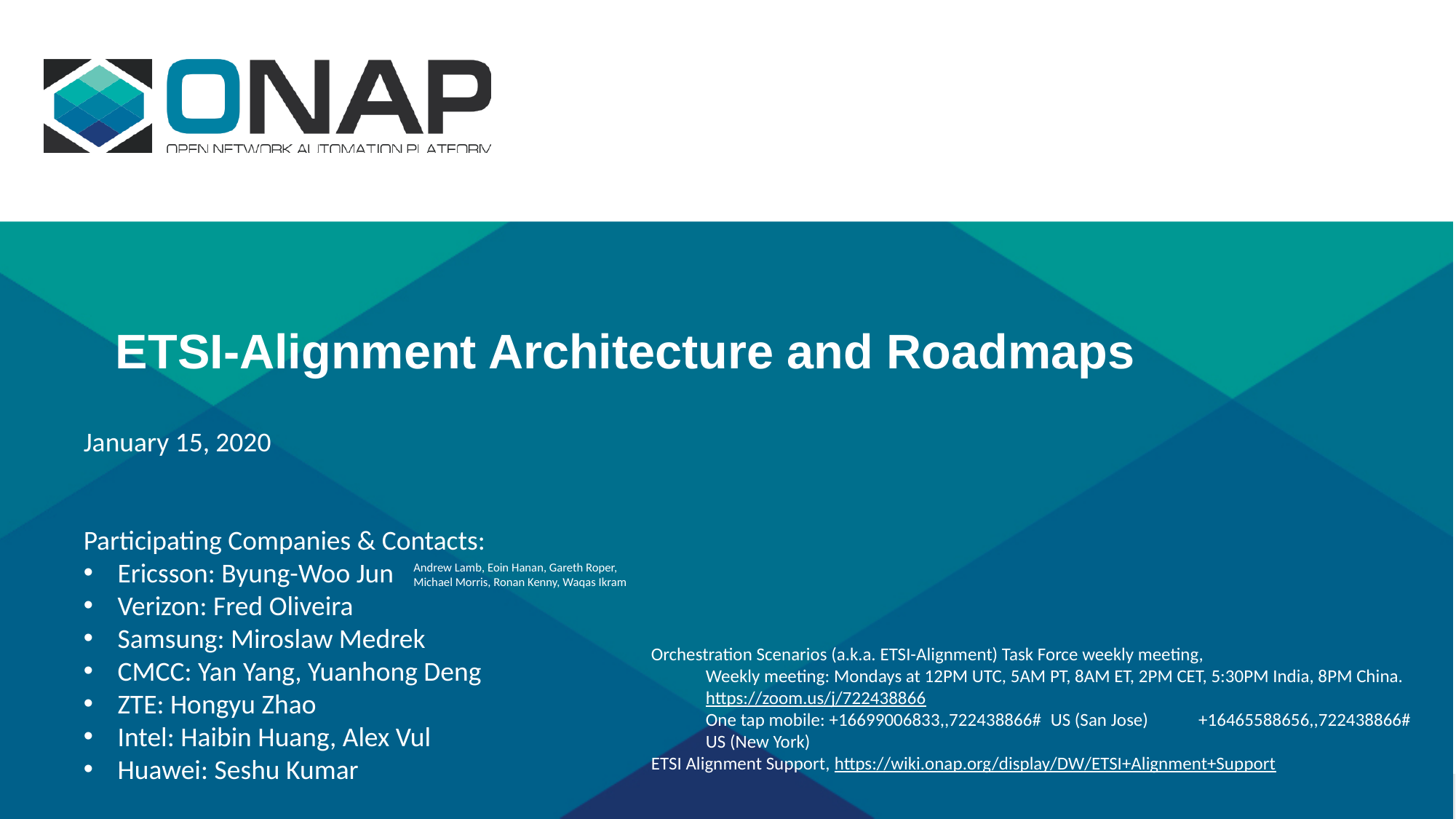

# ETSI-Alignment Architecture and Roadmaps
January 15, 2020

Participating Companies & Contacts:
Ericsson: Byung-Woo Jun
Verizon: Fred Oliveira
Samsung: Miroslaw Medrek
CMCC: Yan Yang, Yuanhong Deng
ZTE: Hongyu Zhao
Intel: Haibin Huang, Alex Vul
Huawei: Seshu Kumar
Andrew Lamb, Eoin Hanan, Gareth Roper,
Michael Morris, Ronan Kenny, Waqas Ikram
Orchestration Scenarios (a.k.a. ETSI-Alignment) Task Force weekly meeting,
Weekly meeting: Mondays at 12PM UTC, 5AM PT, 8AM ET, 2PM CET, 5:30PM India, 8PM China.
https://zoom.us/j/722438866
One tap mobile: +16699006833,,722438866#  US (San Jose)            +16465588656,,722438866# US (New York)
ETSI Alignment Support, https://wiki.onap.org/display/DW/ETSI+Alignment+Support